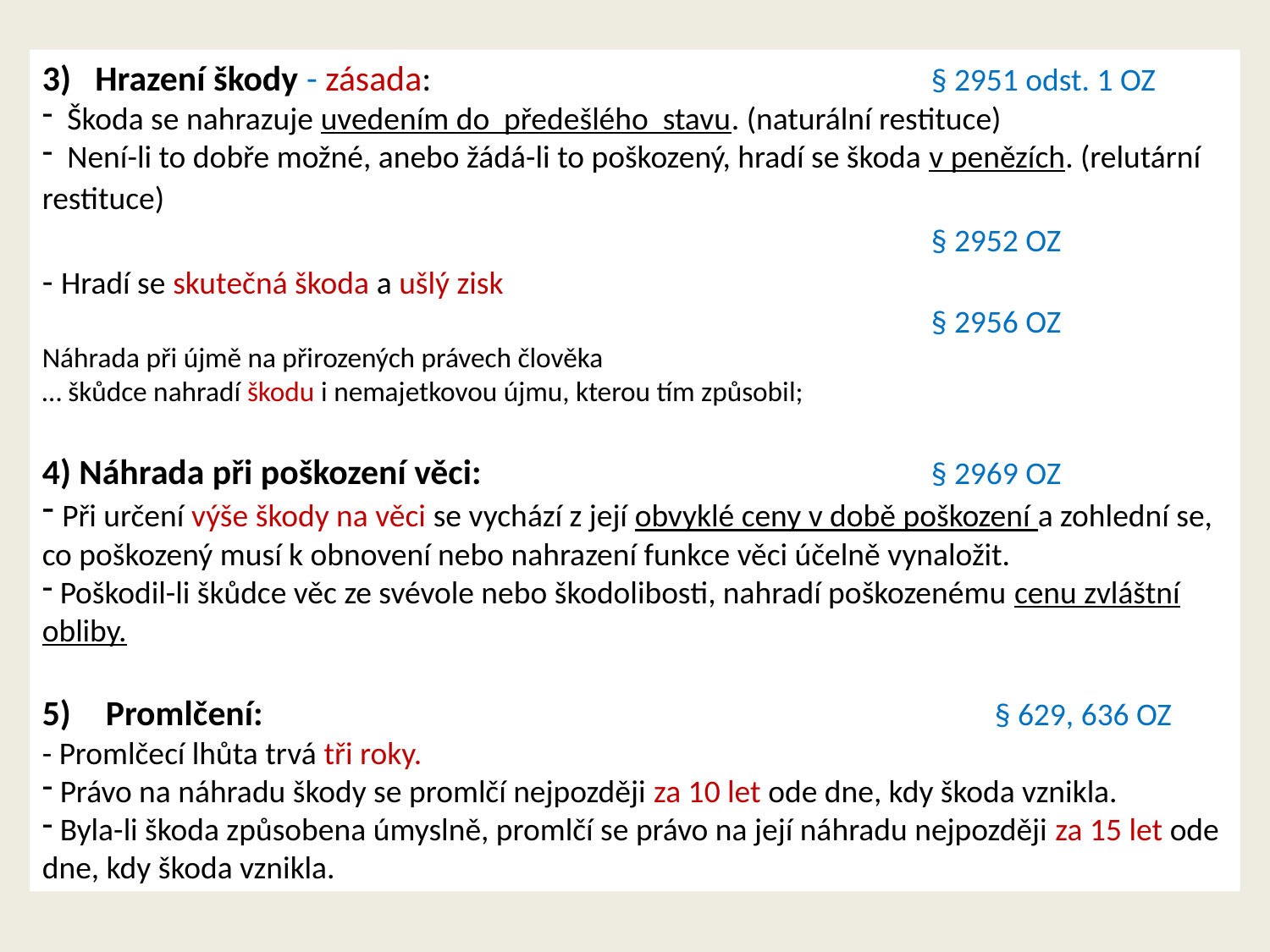

3)   Hrazení škody - zásada:				§ 2951 odst. 1 OZ
  Škoda se nahrazuje uvedením do  předešlého  stavu. (naturální restituce)
  Není-li to dobře možné, anebo žádá-li to poškozený, hradí se škoda v penězích. (relutární restituce)
							§ 2952 OZ
- Hradí se skutečná škoda a ušlý zisk
							§ 2956 OZ
Náhrada při újmě na přirozených právech člověka
… škůdce nahradí škodu i nemajetkovou újmu, kterou tím způsobil;

4) Náhrada při poškození věci:				§ 2969 OZ
 Při určení výše škody na věci se vychází z její obvyklé ceny v době poškození a zohlední se, co poškozený musí k obnovení nebo nahrazení funkce věci účelně vynaložit.
 Poškodil-li škůdce věc ze svévole nebo škodolibosti, nahradí poškozenému cenu zvláštní obliby.

Promlčení:			 			§ 629, 636 OZ
- Promlčecí lhůta trvá tři roky.
 Právo na náhradu škody se promlčí nejpozději za 10 let ode dne, kdy škoda vznikla.
 Byla-li škoda způsobena úmyslně, promlčí se právo na její náhradu nejpozději za 15 let ode dne, kdy škoda vznikla.